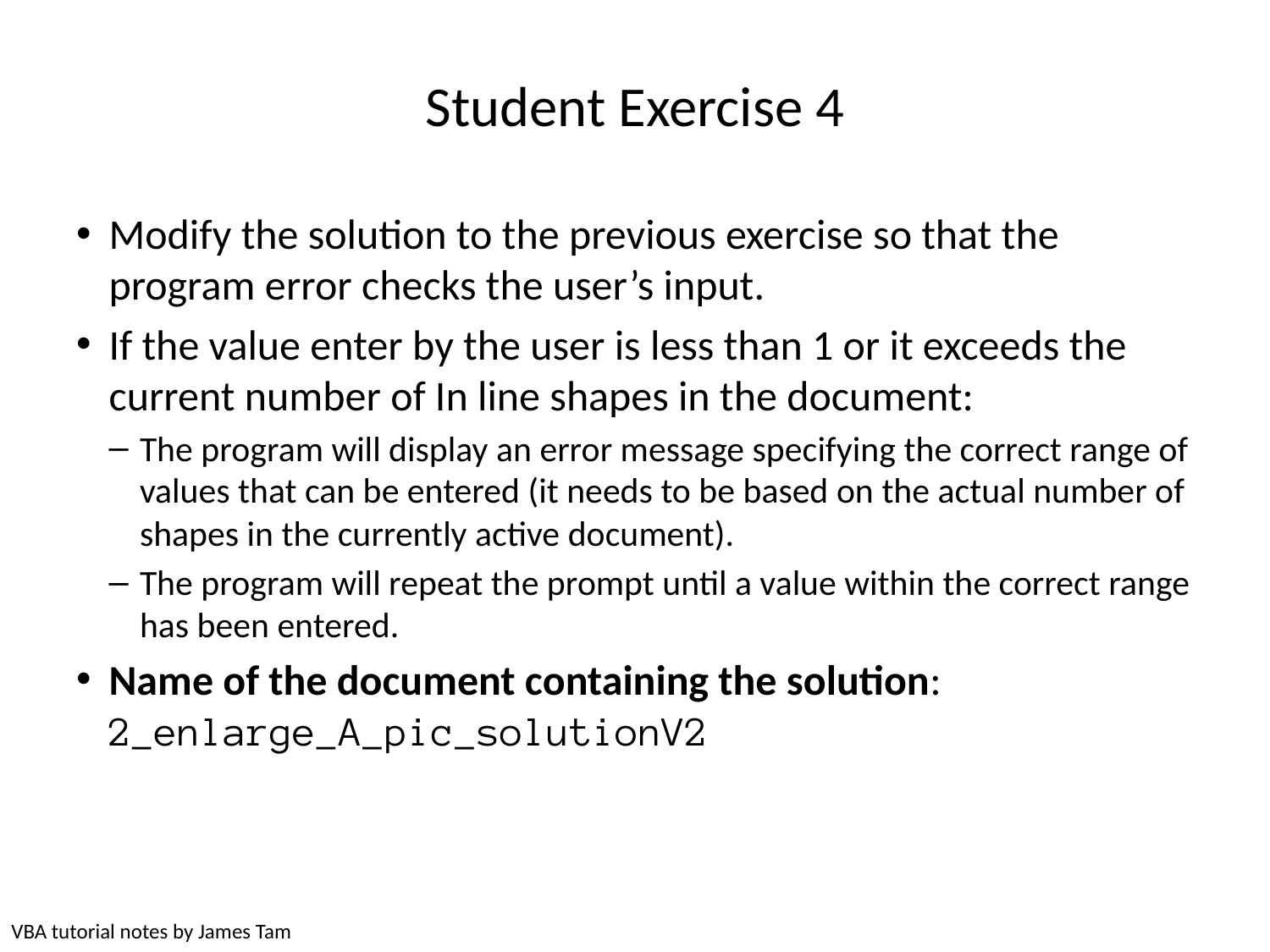

# Student Exercise 4
Modify the solution to the previous exercise so that the program error checks the user’s input.
If the value enter by the user is less than 1 or it exceeds the current number of In line shapes in the document:
The program will display an error message specifying the correct range of values that can be entered (it needs to be based on the actual number of shapes in the currently active document).
The program will repeat the prompt until a value within the correct range has been entered.
Name of the document containing the solution: 2_enlarge_A_pic_solutionV2